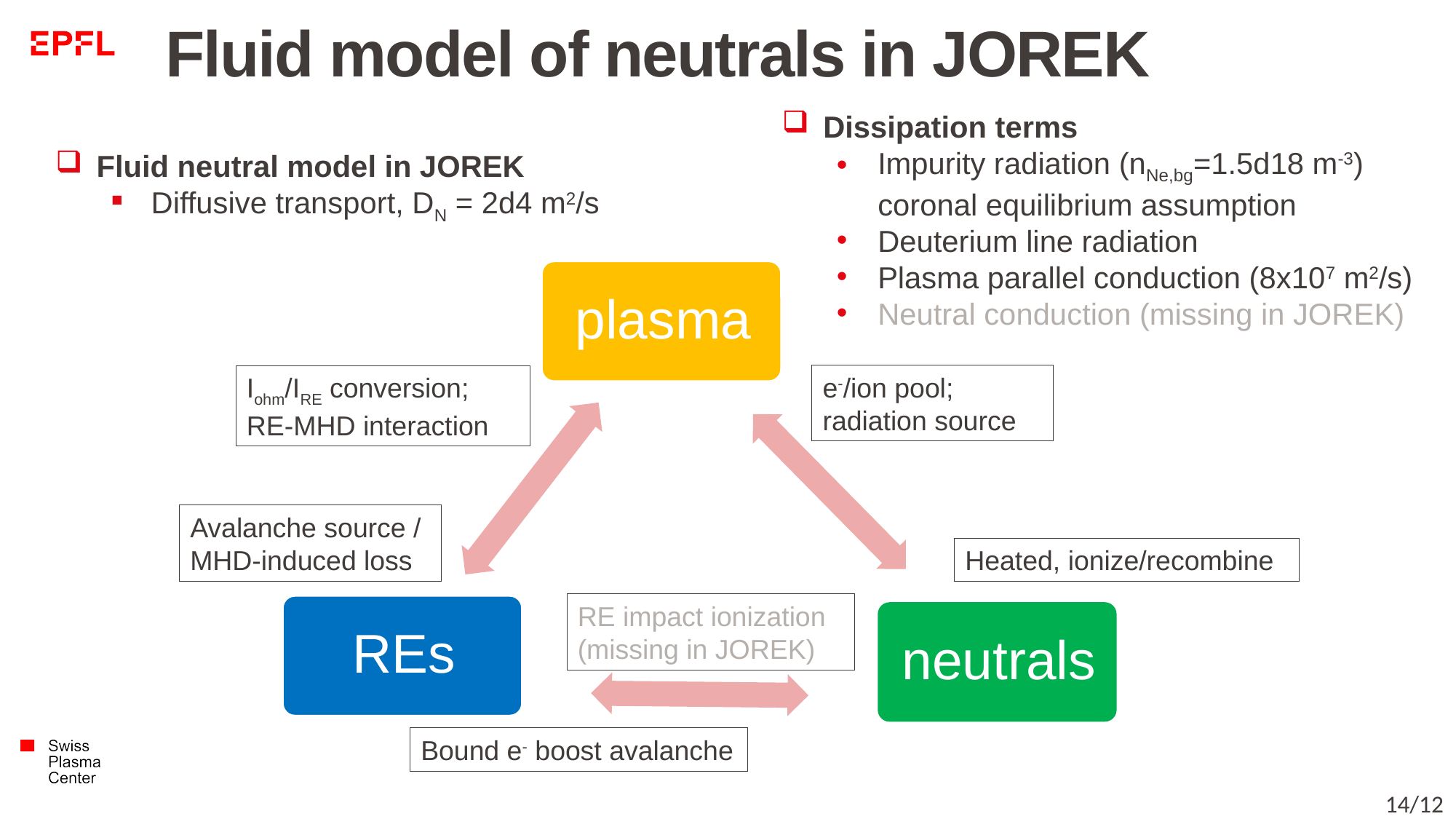

# Fluid model of neutrals in JOREK
Dissipation terms
Impurity radiation (nNe,bg=1.5d18 m-3)  coronal equilibrium assumption
Deuterium line radiation
Plasma parallel conduction (8x107 m2/s)
Neutral conduction (missing in JOREK)
Fluid neutral model in JOREK
Diffusive transport, DN = 2d4 m2/s
plasma

neutrals

REs

e-/ion pool;
radiation source
Iohm/IRE conversion;
RE-MHD interaction
Avalanche source / MHD-induced loss
Heated, ionize/recombine
RE impact ionization
(missing in JOREK)
Bound e- boost avalanche
14/12